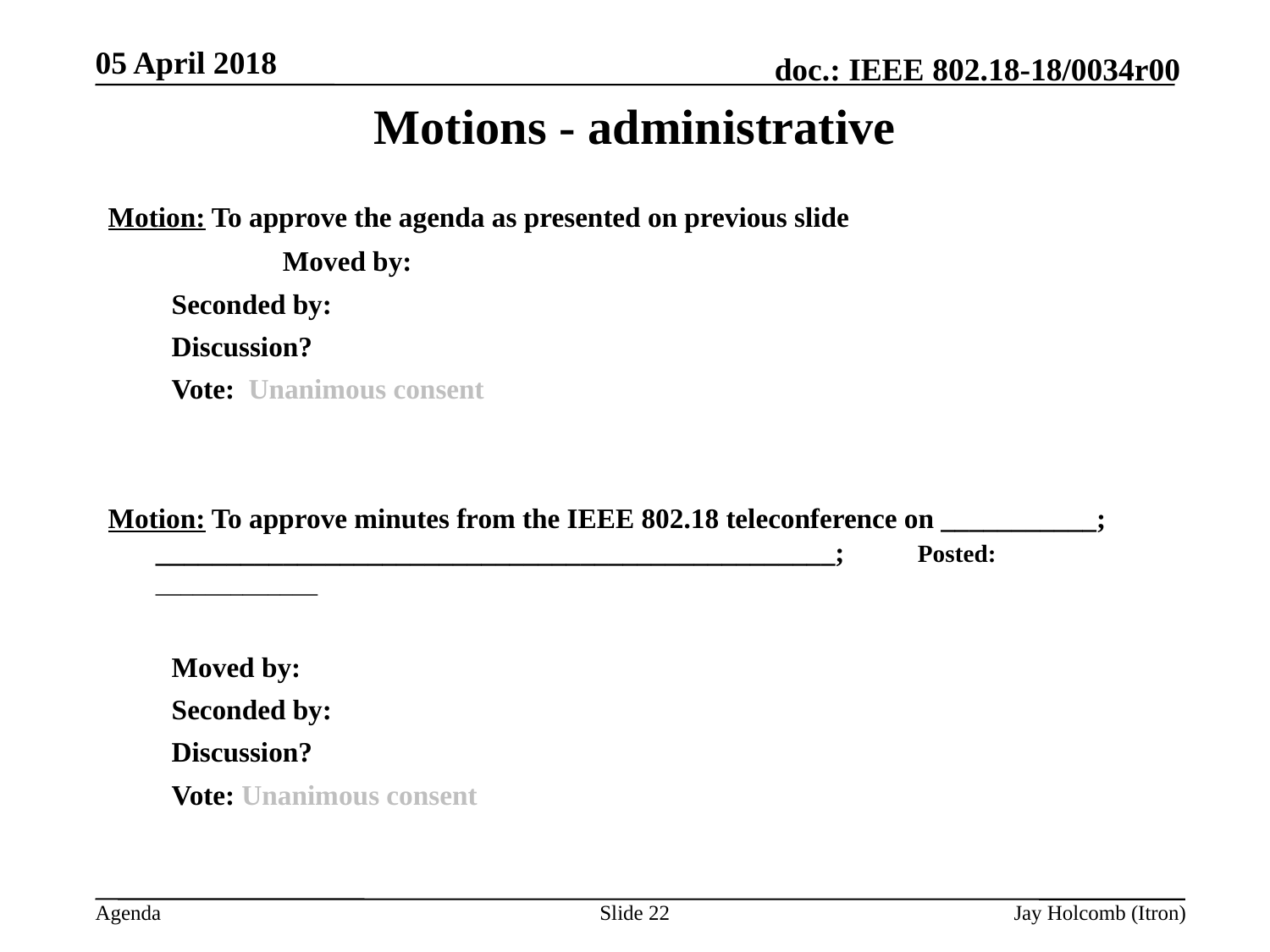

05 April 2018
# Motions - administrative

Motion: To approve the agenda as presented on previous slide
		Moved by:
Seconded by:
Discussion?
Vote:  Unanimous consent

Motion: To approve minutes from the IEEE 802.18 teleconference on ___________;   ________________________________________________; 	Posted: _____________

Moved by:
Seconded by:
Discussion?
Vote: Unanimous consent

Slide 22
Jay Holcomb (Itron)